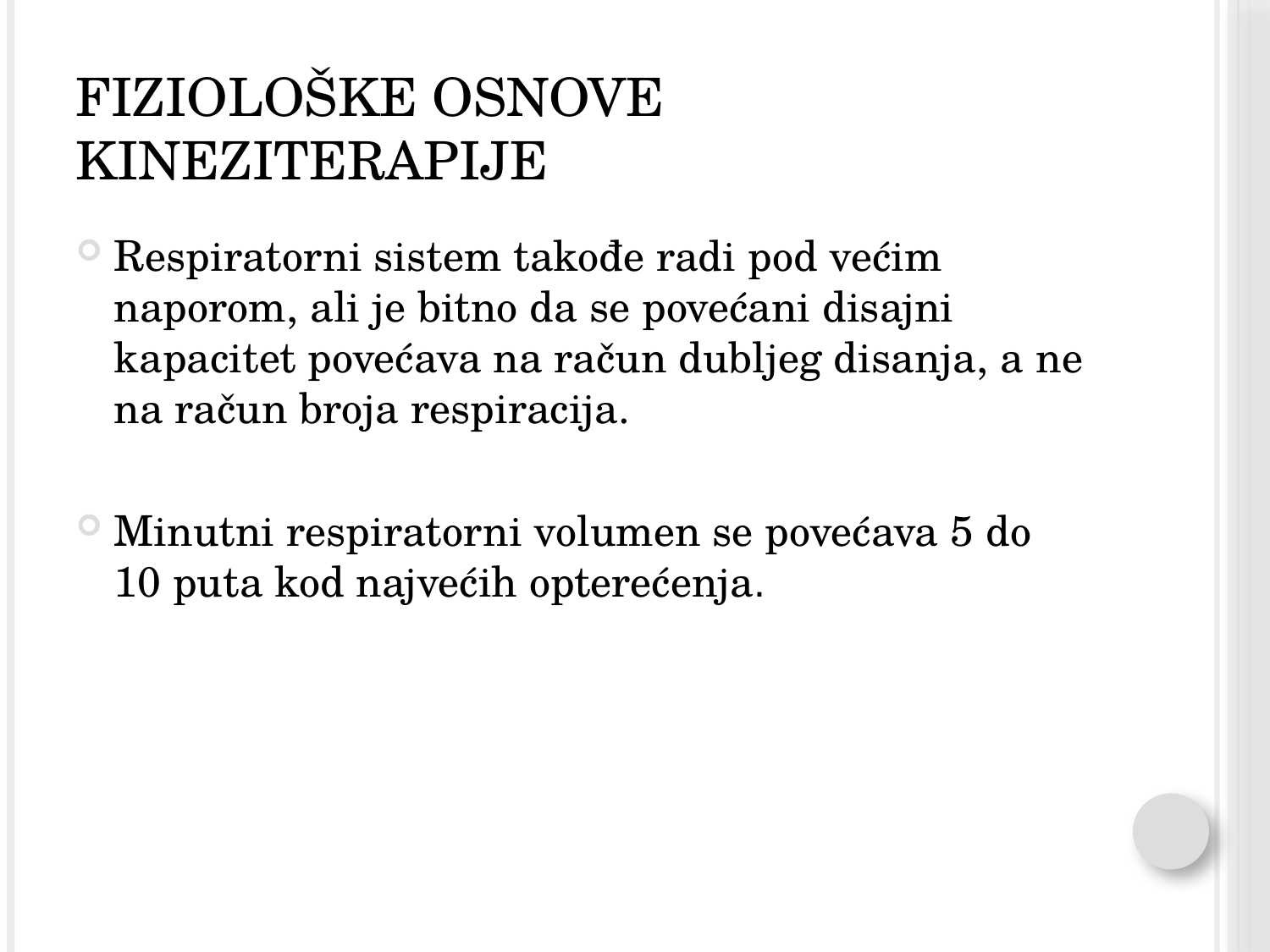

# Fiziološke osnove kineziterapije
Respiratorni sistem takođe radi pod većim naporom, ali je bitno da se povećani disajni kapacitet povećava na račun dubljeg disanja, a ne na račun broja respiracija.

Minutni respiratorni volumen se povećava 5 do 10 puta kod najvećih opterećenja.